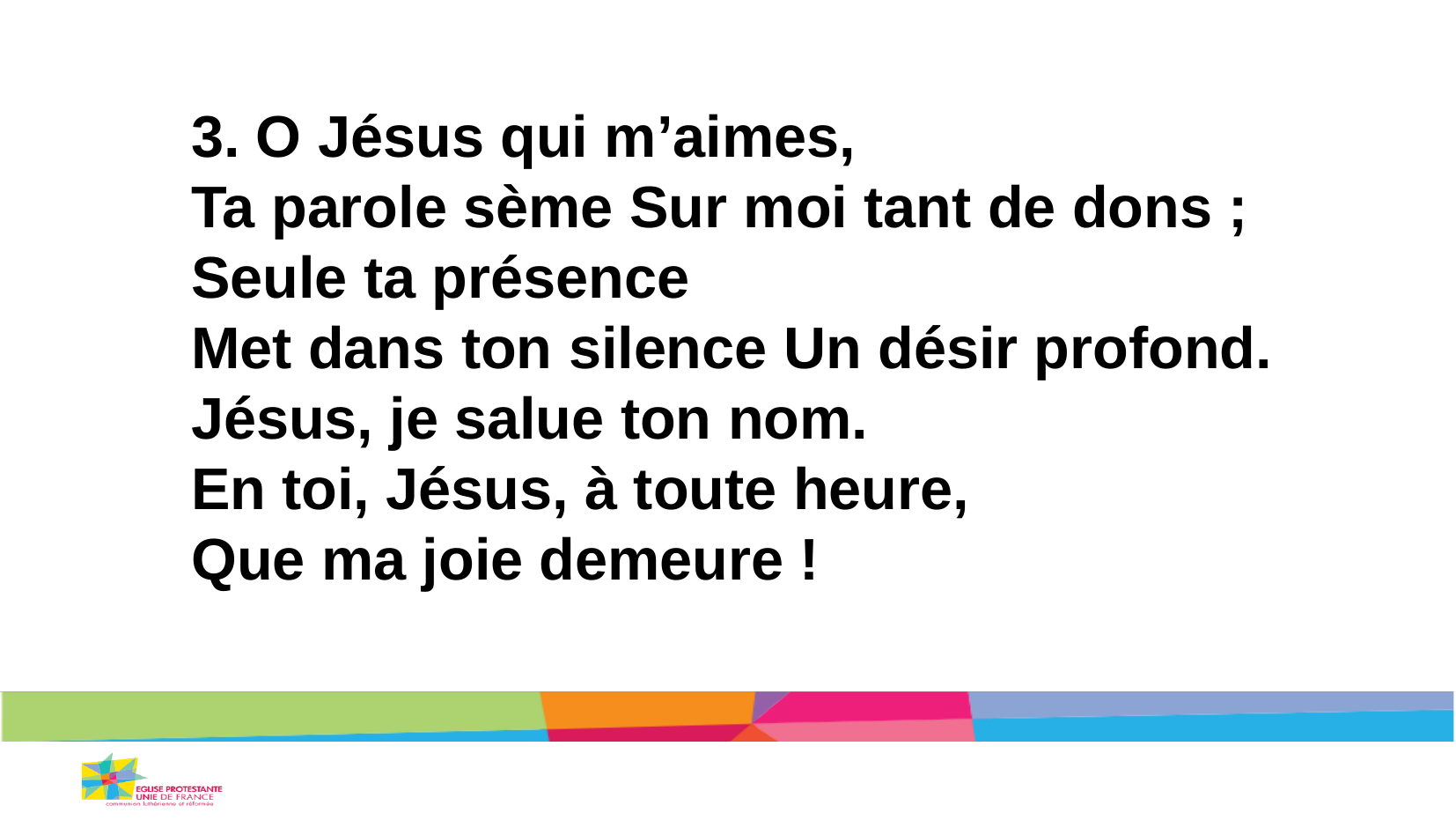

3. O Jésus qui m’aimes,
Ta parole sème Sur moi tant de dons ;
Seule ta présence
Met dans ton silence Un désir profond.
Jésus, je salue ton nom.
En toi, Jésus, à toute heure,
Que ma joie demeure !